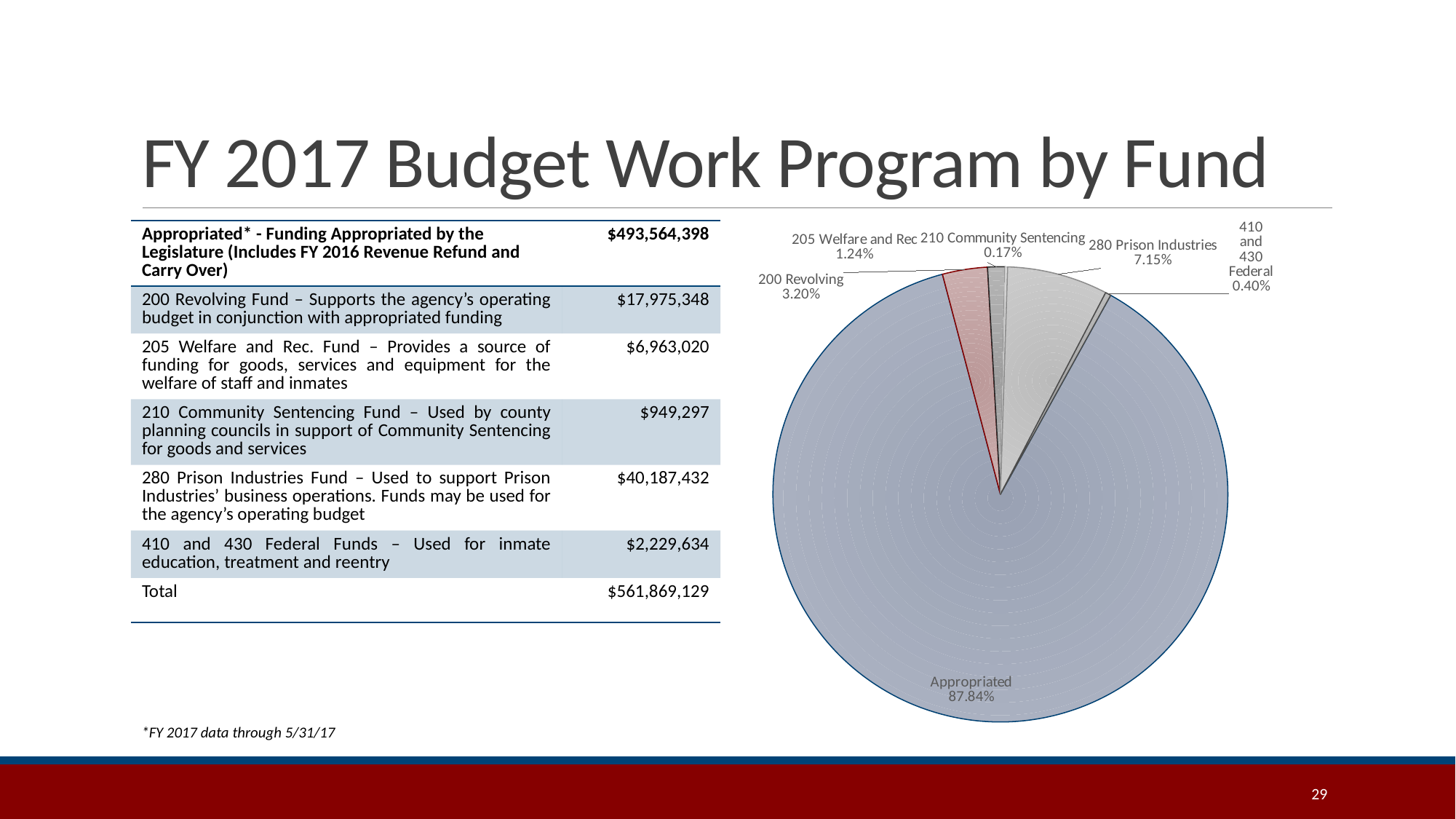

# FY 2017 Budget Work Program by Fund
| Appropriated\* - Funding Appropriated by the Legislature (Includes FY 2016 Revenue Refund and Carry Over) | $493,564,398 |
| --- | --- |
| 200 Revolving Fund – Supports the agency’s operating budget in conjunction with appropriated funding | $17,975,348 |
| 205 Welfare and Rec. Fund – Provides a source of funding for goods, services and equipment for the welfare of staff and inmates | $6,963,020 |
| 210 Community Sentencing Fund – Used by county planning councils in support of Community Sentencing for goods and services | $949,297 |
| 280 Prison Industries Fund – Used to support Prison Industries’ business operations. Funds may be used for the agency’s operating budget | $40,187,432 |
| 410 and 430 Federal Funds – Used for inmate education, treatment and reentry | $2,229,634 |
| Total | $561,869,129 |

### Chart

| Category |  |  |
|---|---|---|
| Appropriated | 493564397.96 | 0.8784330238494688 |
| 200 Revolving | 17975348.0 | 0.03199205486386436 |
| 205 Welfare and Rec | 6963020.0 | 0.01239260112561853 |
| 210 Community Sentencing | 949297.0 | 0.001689534005466923 |
| 280 Prison Industries | 40187432.0 | 0.07152454179923627 |
| 410 and 430 Federal  | 2229634.0 | 0.003968244356344998 |
*FY 2017 data through 5/31/17
29